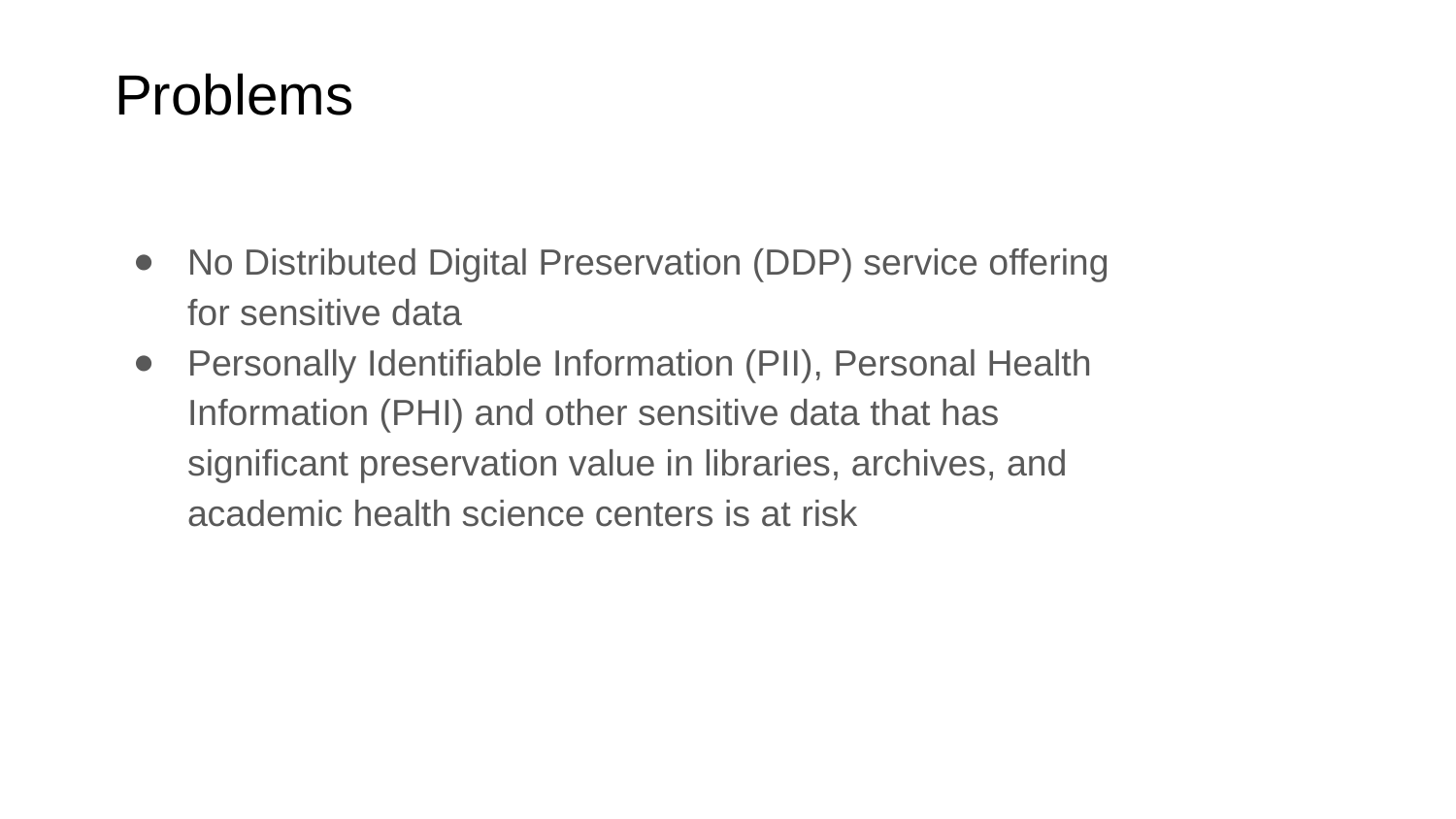

Problems
No Distributed Digital Preservation (DDP) service offering for sensitive data
Personally Identifiable Information (PII), Personal Health Information (PHI) and other sensitive data that has significant preservation value in libraries, archives, and academic health science centers is at risk